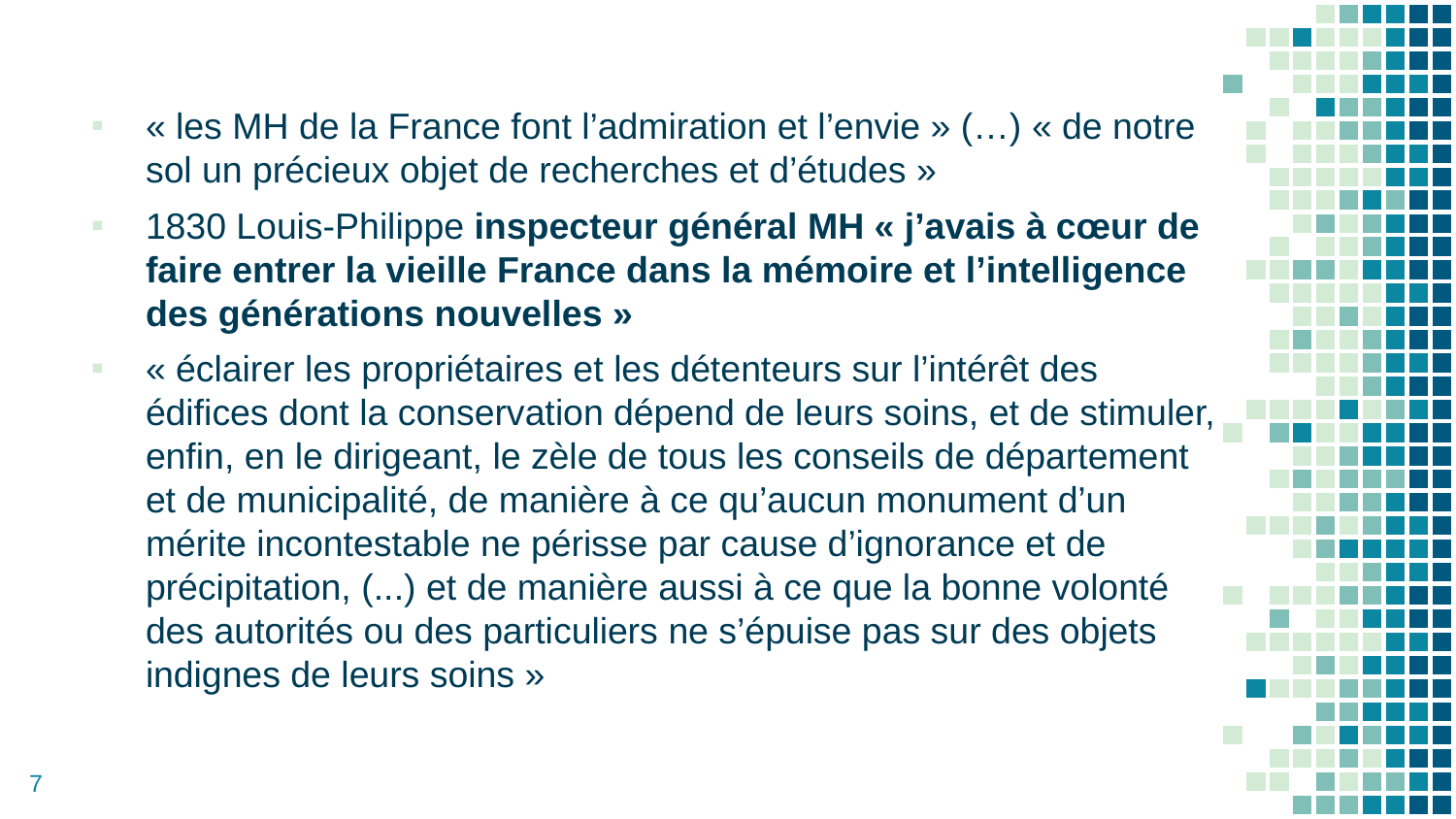

« les MH de la France font l’admiration et l’envie » (…) « de notre sol un précieux objet de recherches et d’études »
1830 Louis-Philippe inspecteur général MH « j’avais à cœur de faire entrer la vieille France dans la mémoire et l’intelligence des générations nouvelles »
« éclairer les propriétaires et les détenteurs sur l’intérêt des édifices dont la conservation dépend de leurs soins, et de stimuler, enfin, en le dirigeant, le zèle de tous les conseils de département et de municipalité, de manière à ce qu’aucun monument d’un mérite incontestable ne périsse par cause d’ignorance et de précipitation, (...) et de manière aussi à ce que la bonne volonté des autorités ou des particuliers ne s’épuise pas sur des objets indignes de leurs soins »

7